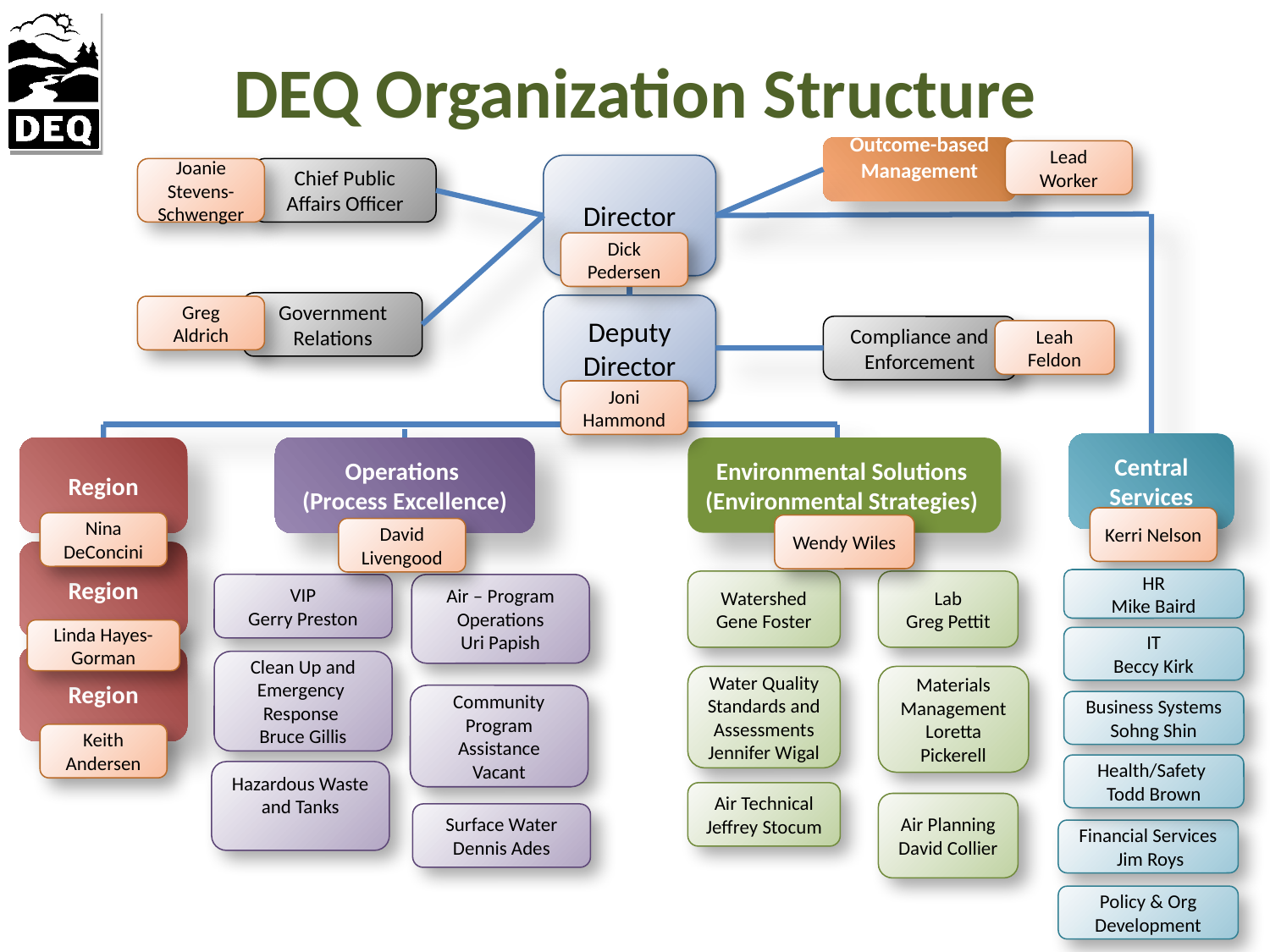

# DEQ Organization Structure
Outcome-based Management

Lead Worker
Director
Joanie Stevens-Schwenger
Chief Public Affairs Officer
Dick Pedersen
Government Relations
Deputy Director
Greg Aldrich
Compliance and Enforcement
Leah Feldon
Joni Hammond
Central Services
Region
Operations
(Process Excellence)
Environmental Solutions
(Environmental Strategies)
Kerri Nelson
Nina DeConcini
Wendy Wiles
David Livengood
Region

HR
Mike Baird

Watershed
Gene Foster
Lab
Greg Pettit
VIP
Gerry Preston
Air – Program Operations
Uri Papish
Linda Hayes-Gorman
IT
Beccy Kirk
Region
Clean Up and Emergency  Response
Bruce Gillis
Water Quality Standards and Assessments Jennifer Wigal

Materials Management
Loretta Pickerell
Community Program Assistance
Vacant

Business Systems
Sohng Shin

Keith Andersen
Health/Safety
Todd Brown
Hazardous Waste and Tanks
Air Technical
Jeffrey Stocum
Air Planning
David Collier
Surface Water
Dennis Ades
Financial Services
 Jim Roys
Policy & Org Development